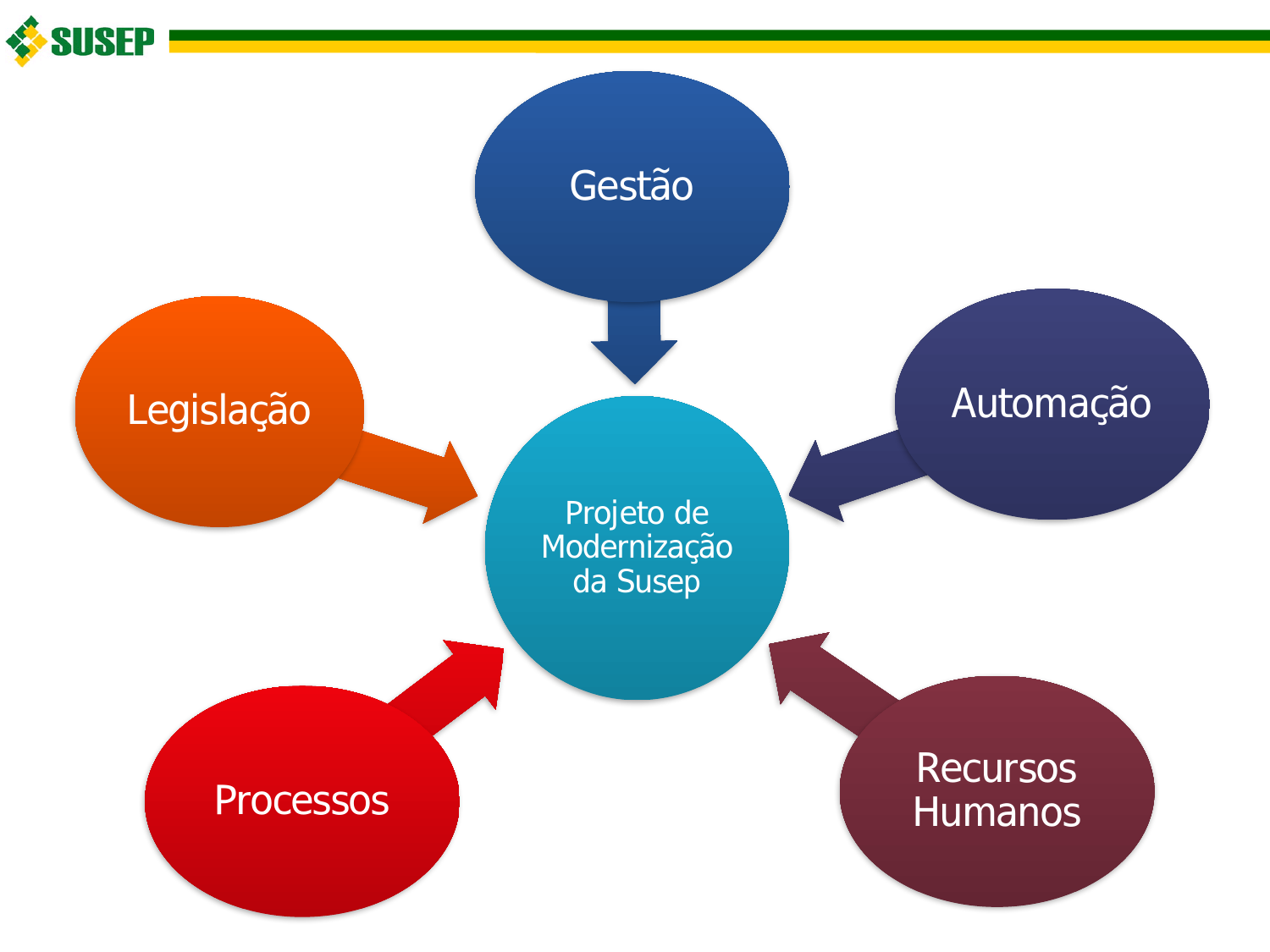

Projeto de Modernização da Susep
Processos
Legislação
Gestão
Automação
Recursos Humanos